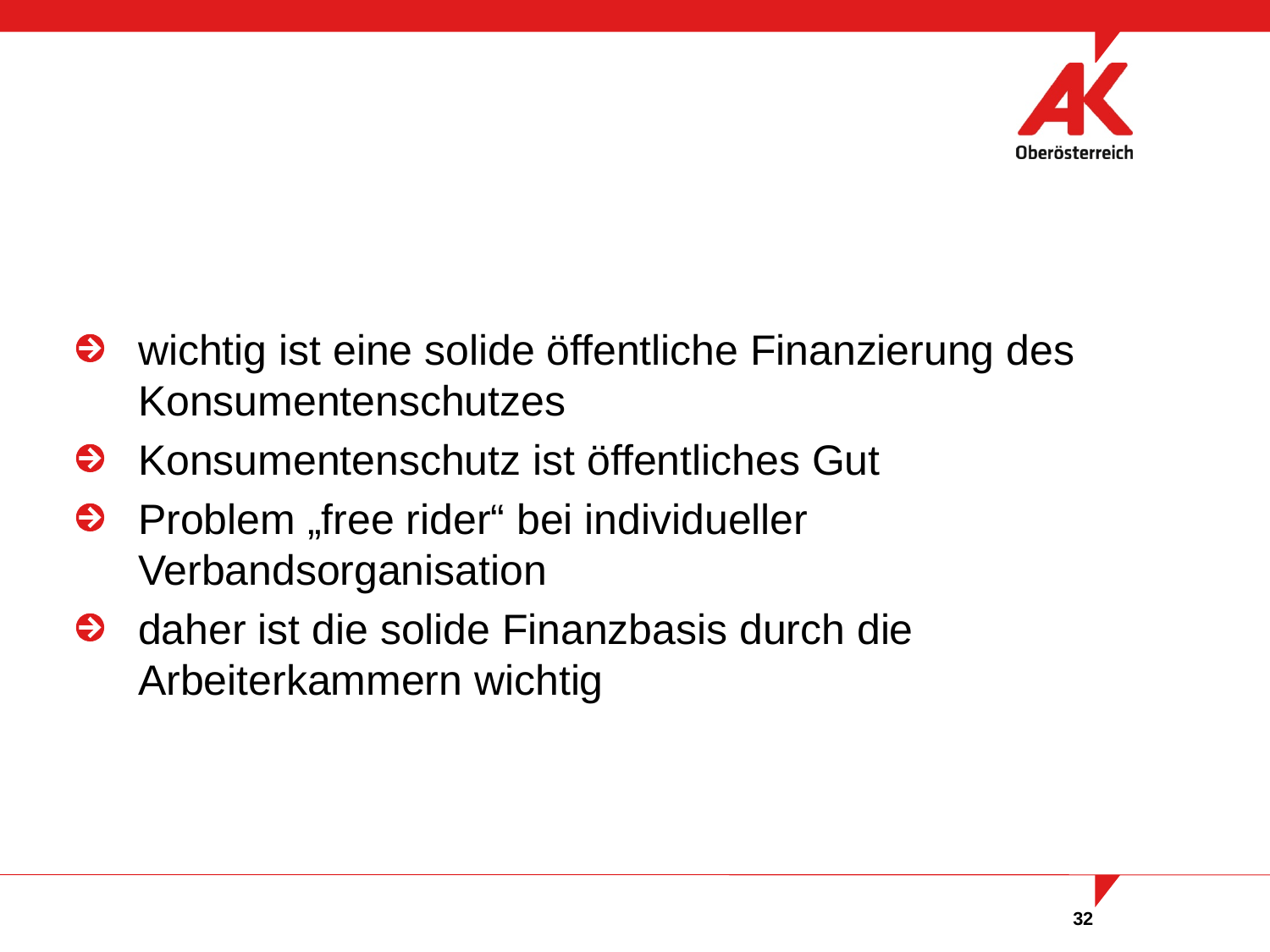

#
wichtig ist eine solide öffentliche Finanzierung des Konsumentenschutzes
Konsumentenschutz ist öffentliches Gut
Problem „free rider“ bei individueller Verbandsorganisation
daher ist die solide Finanzbasis durch die Arbeiterkammern wichtig
32